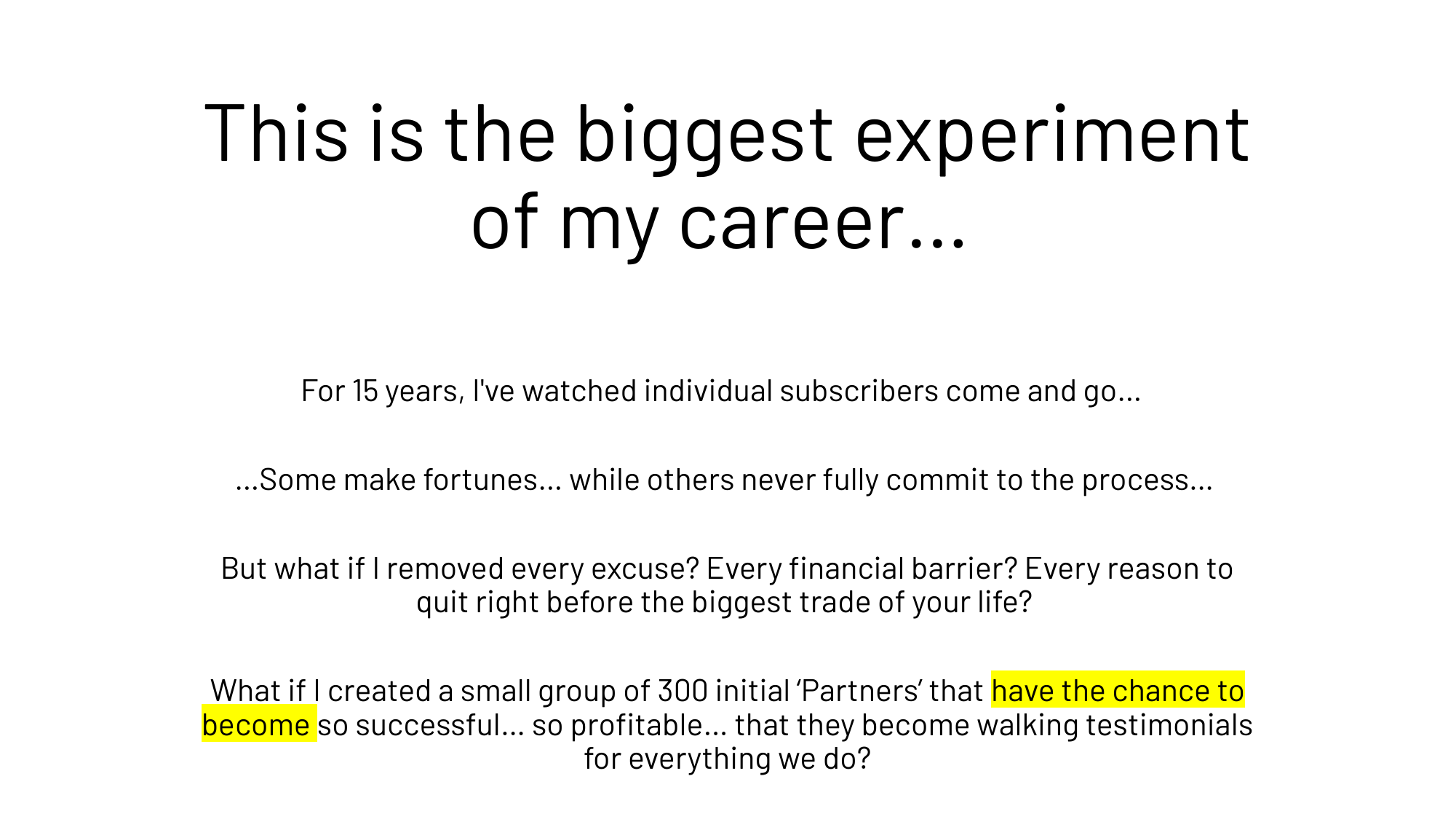

# This is the biggest experiment of my career…
For 15 years, I've watched individual subscribers come and go…

…Some make fortunes… while others never fully commit to the process…

But what if I removed every excuse? Every financial barrier? Every reason to quit right before the biggest trade of your life?

What if I created a small group of 300 initial ‘Partners’ that have the chance to become so successful… so profitable… that they become walking testimonials for everything we do?